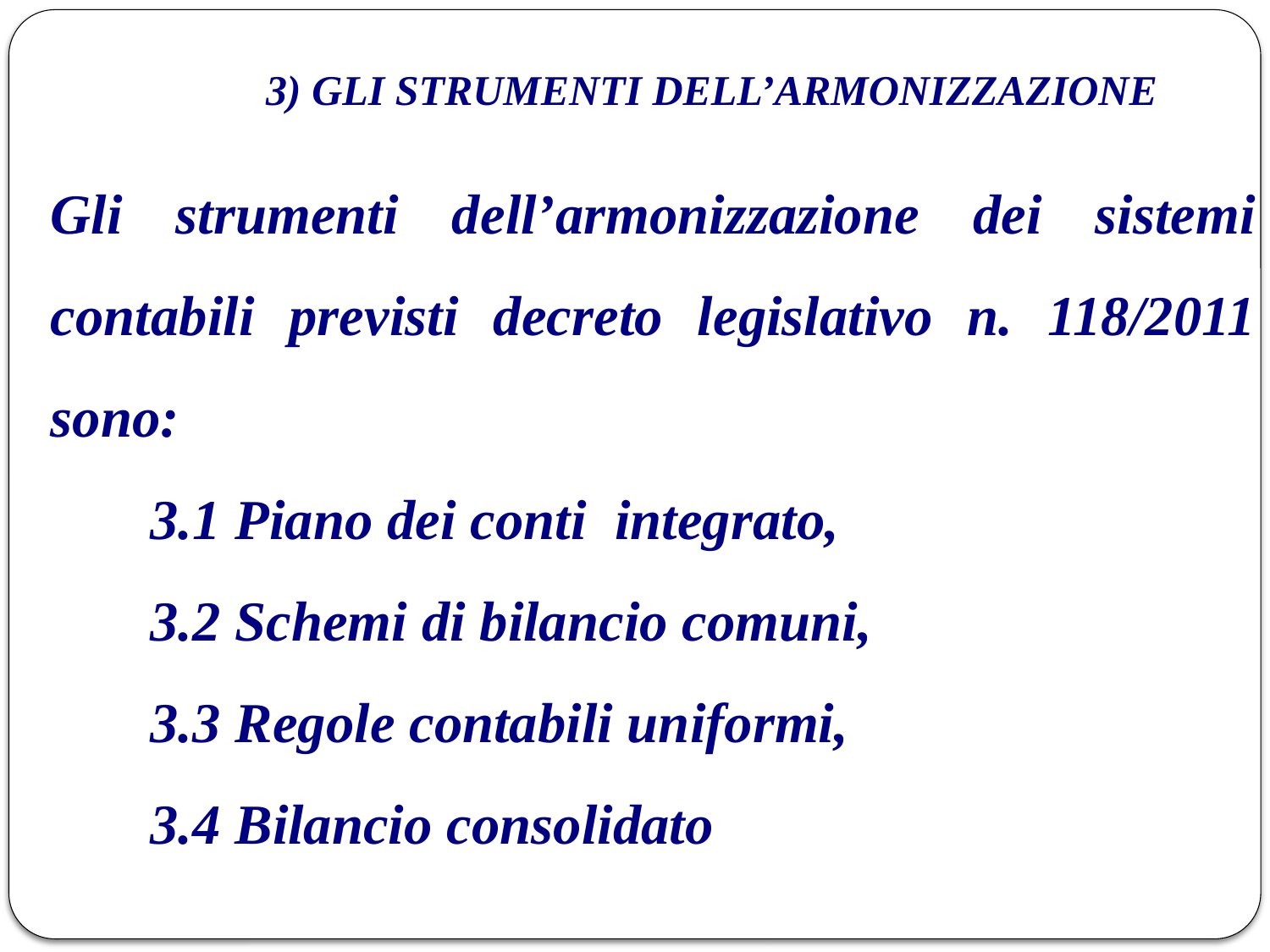

# 3) GLI STRUMENTI DELL’ARMONIZZAZIONE
Gli strumenti dell’armonizzazione dei sistemi contabili previsti decreto legislativo n. 118/2011 sono:
3.1 Piano dei conti  integrato,
3.2 Schemi di bilancio comuni,
3.3 Regole contabili uniformi,
3.4 Bilancio consolidato